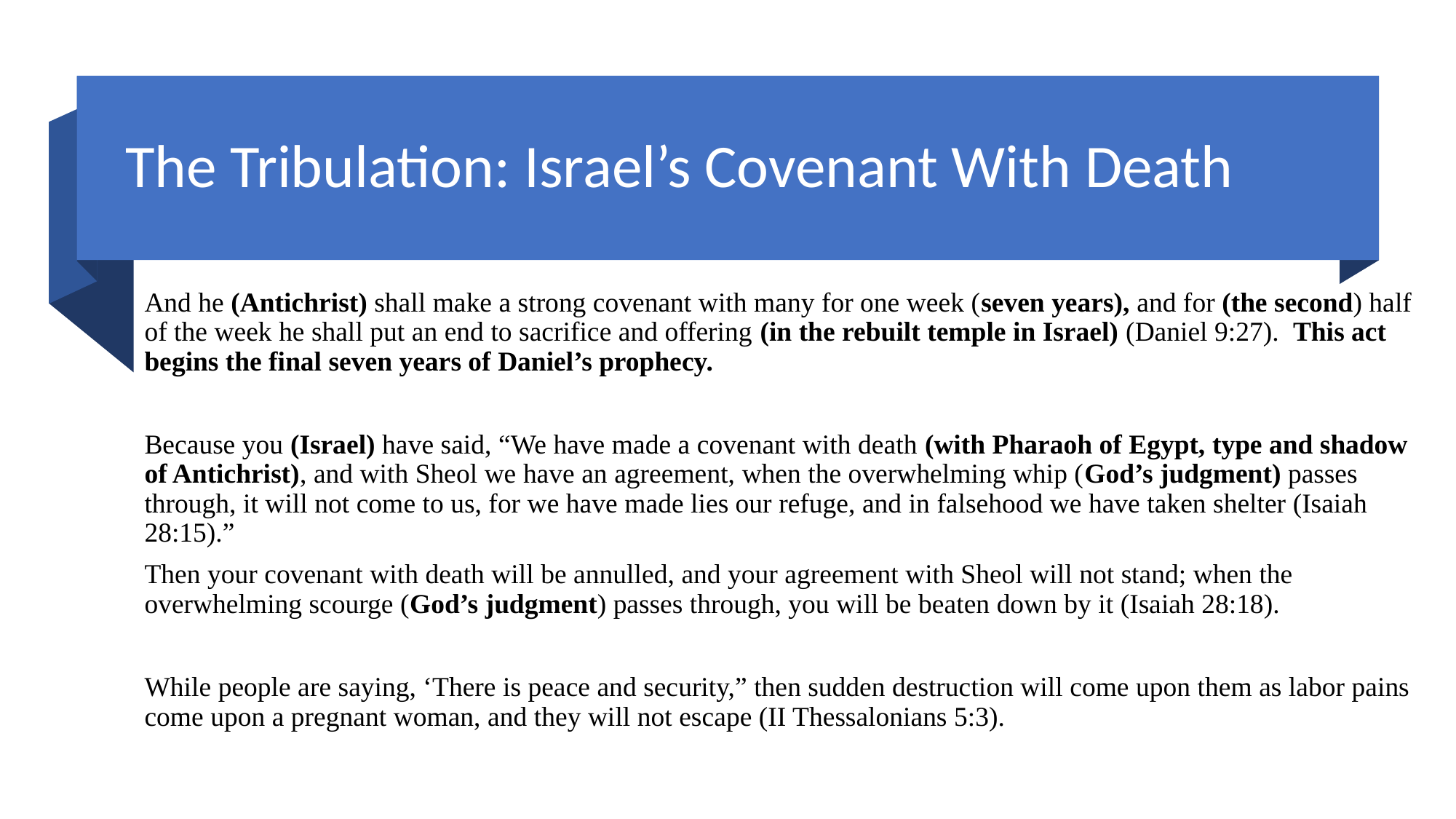

# The Tribulation: Israel’s Covenant With Death

And he (Antichrist) shall make a strong covenant with many for one week (seven years), and for (the second) half of the week he shall put an end to sacrifice and offering (in the rebuilt temple in Israel) (Daniel 9:27).  This act begins the final seven years of Daniel’s prophecy.

Because you (Israel) have said, “We have made a covenant with death (with Pharaoh of Egypt, type and shadow of Antichrist), and with Sheol we have an agreement, when the overwhelming whip (God’s judgment) passes through, it will not come to us, for we have made lies our refuge, and in falsehood we have taken shelter (Isaiah 28:15).”
Then your covenant with death will be annulled, and your agreement with Sheol will not stand; when the overwhelming scourge (God’s judgment) passes through, you will be beaten down by it (Isaiah 28:18).

While people are saying, ‘There is peace and security,” then sudden destruction will come upon them as labor pains come upon a pregnant woman, and they will not escape (II Thessalonians 5:3).